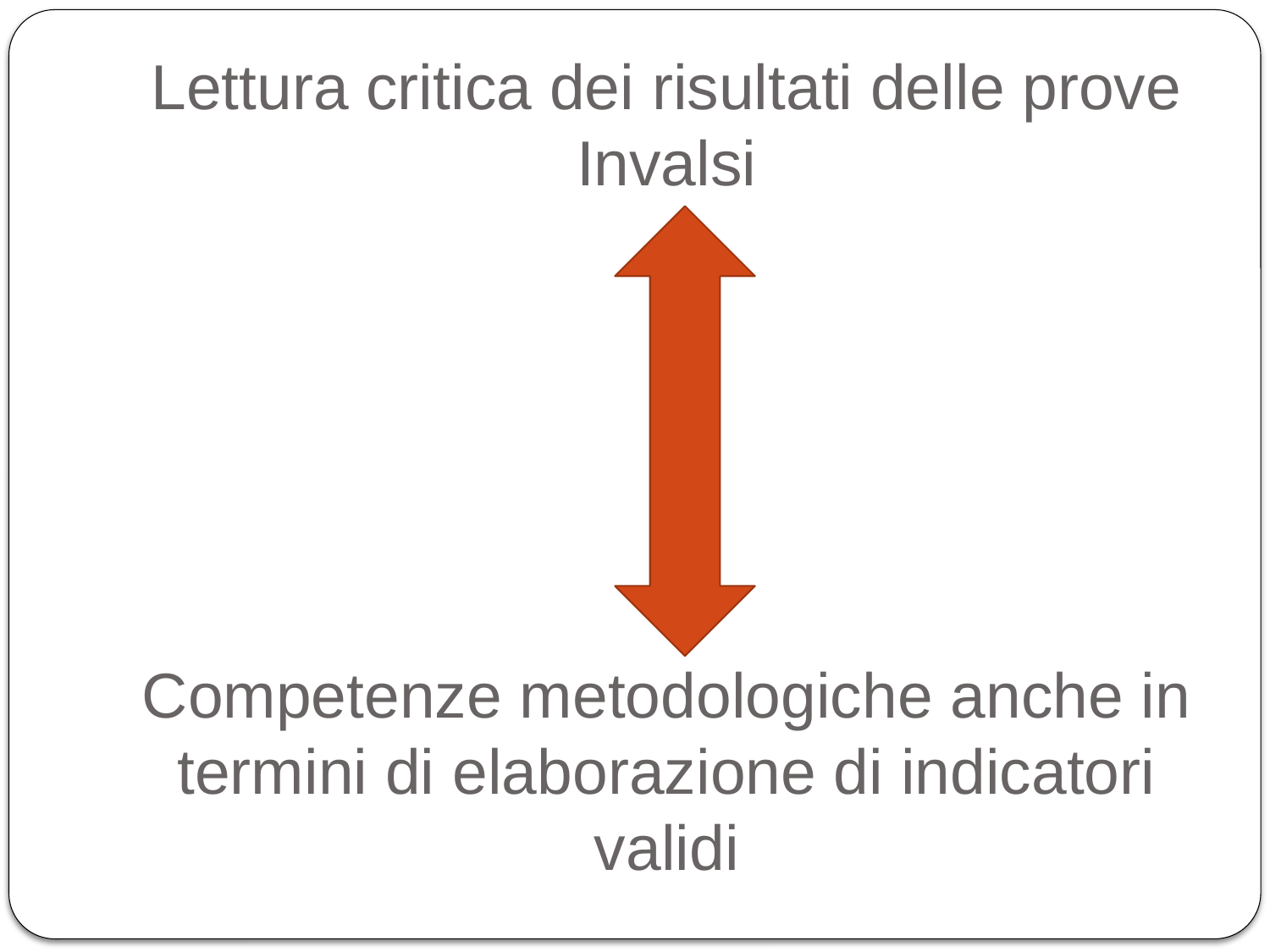

# Lettura critica dei risultati delle prove Invalsi Competenze metodologiche anche in termini di elaborazione di indicatori validi